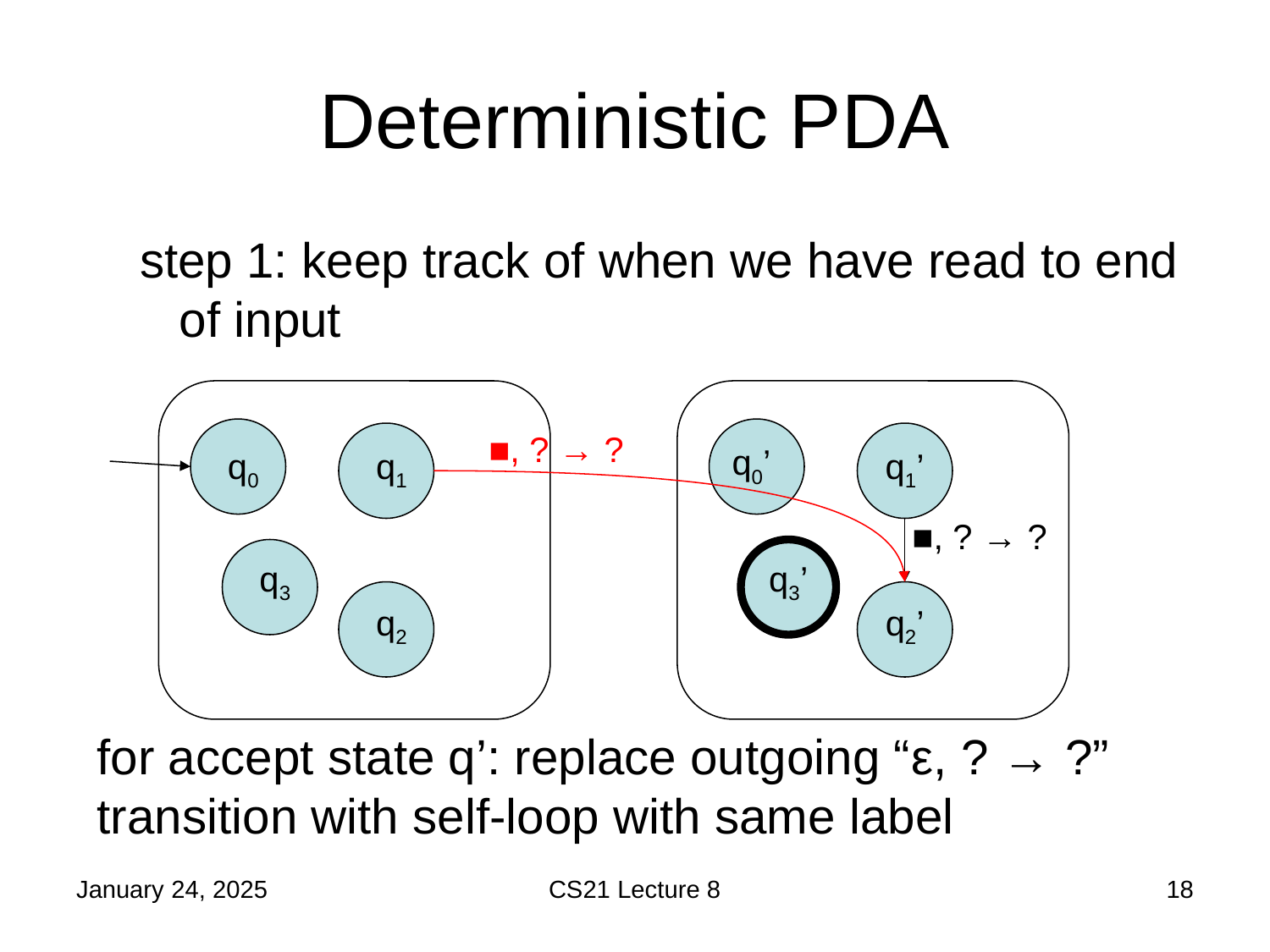

# Deterministic PDA
step 1: keep track of when we have read to end of input

■, ? → ?

q0’
q0
q1
q1’
■, ? → ?

q3
q3’

q2
q2’
for accept state q’: replace outgoing “ε, ? → ?” transition with self-loop with same label
January 24, 2025
CS21 Lecture 8
18